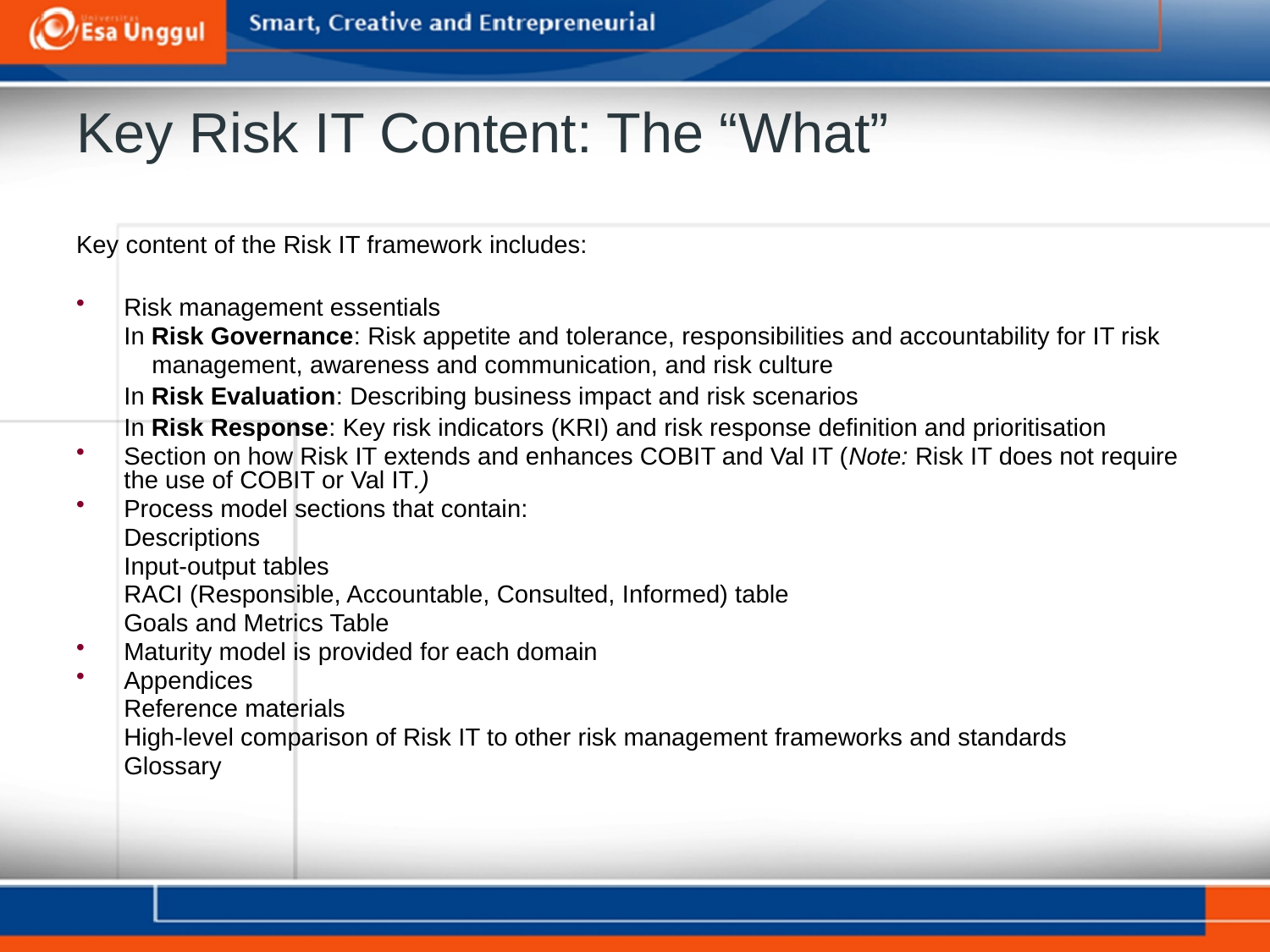

# Key Risk IT Content: The “What”
Key content of the Risk IT framework includes:

Risk management essentials
	In Risk Governance: Risk appetite and tolerance, responsibilities and accountability for IT risk
	    management, awareness and communication, and risk culture
	In Risk Evaluation: Describing business impact and risk scenarios
	In Risk Response: Key risk indicators (KRI) and risk response definition and prioritisation
Section on how Risk IT extends and enhances COBIT and Val IT (Note: Risk IT does not require the use of COBIT or Val IT.)
Process model sections that contain:
	Descriptions
	Input-output tables
	RACI (Responsible, Accountable, Consulted, Informed) table
	Goals and Metrics Table
Maturity model is provided for each domain
Appendices
	Reference materials
	High-level comparison of Risk IT to other risk management frameworks and standards
	Glossary